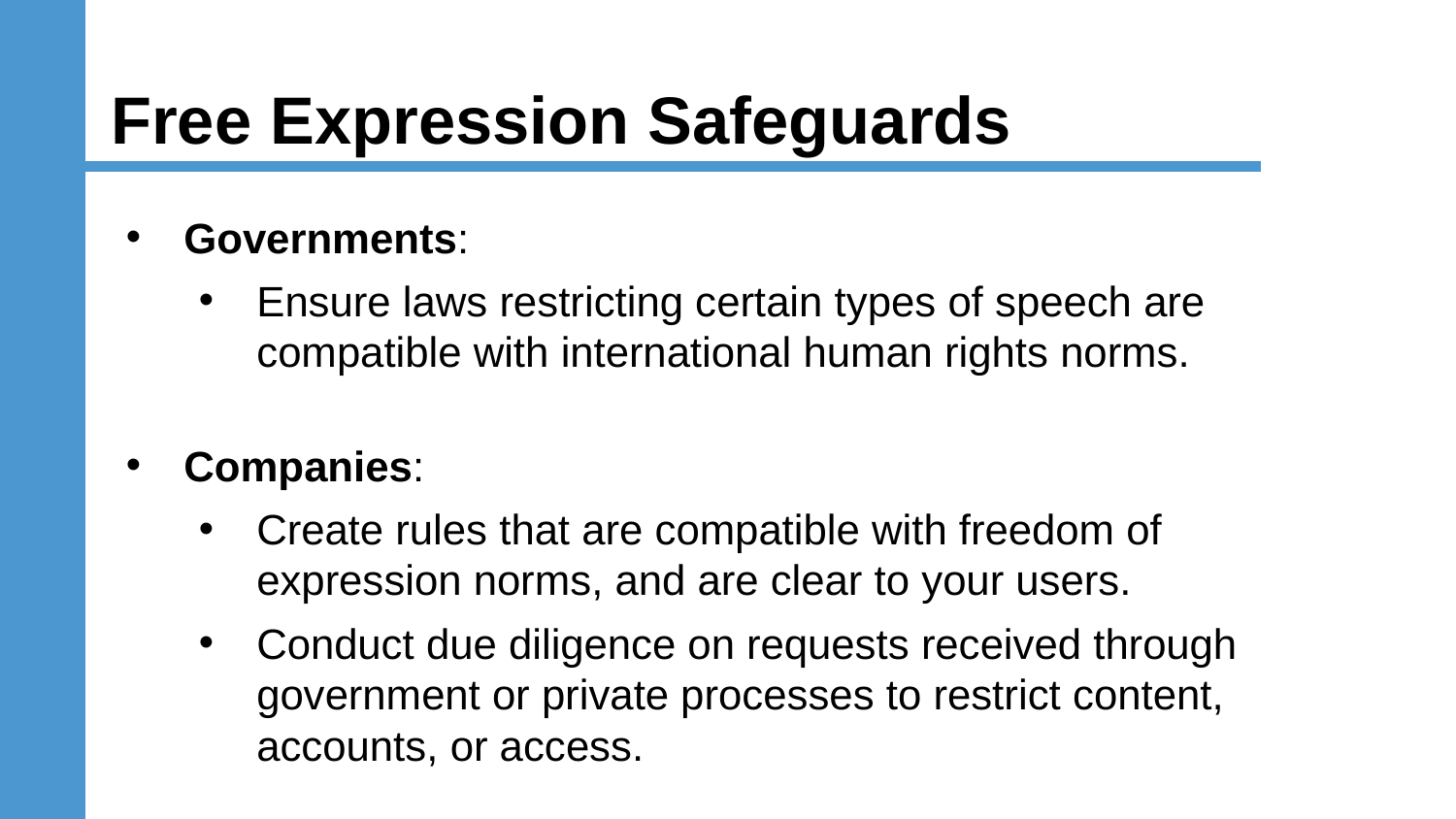

# Free Expression Safeguards

Governments:
Ensure laws restricting certain types of speech are compatible with international human rights norms.
Companies:
Create rules that are compatible with freedom of expression norms, and are clear to your users.
Conduct due diligence on requests received through government or private processes to restrict content, accounts, or access.